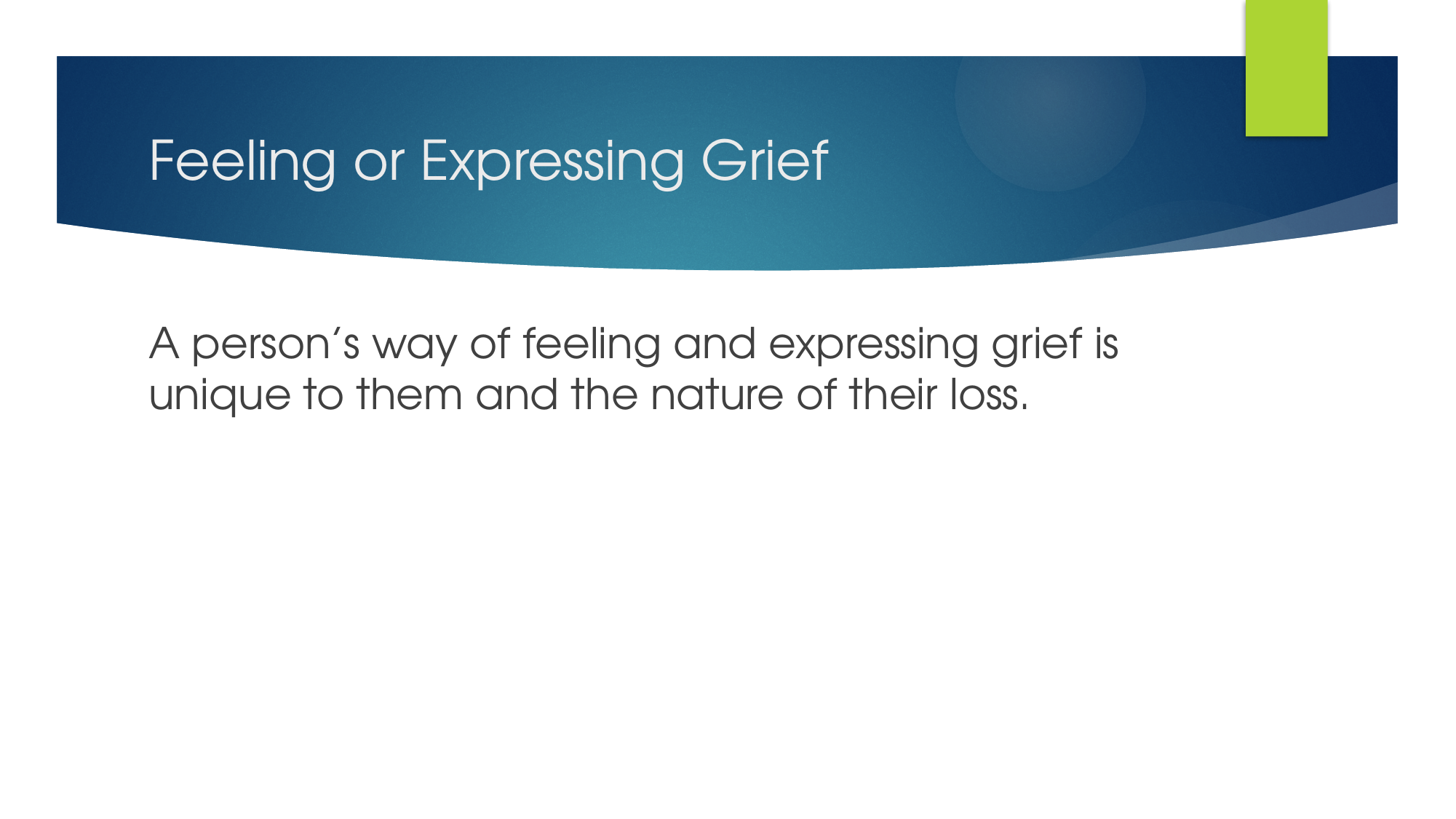

# Feeling or Expressing Grief
A person’s way of feeling and expressing grief is unique to them and the nature of their loss.